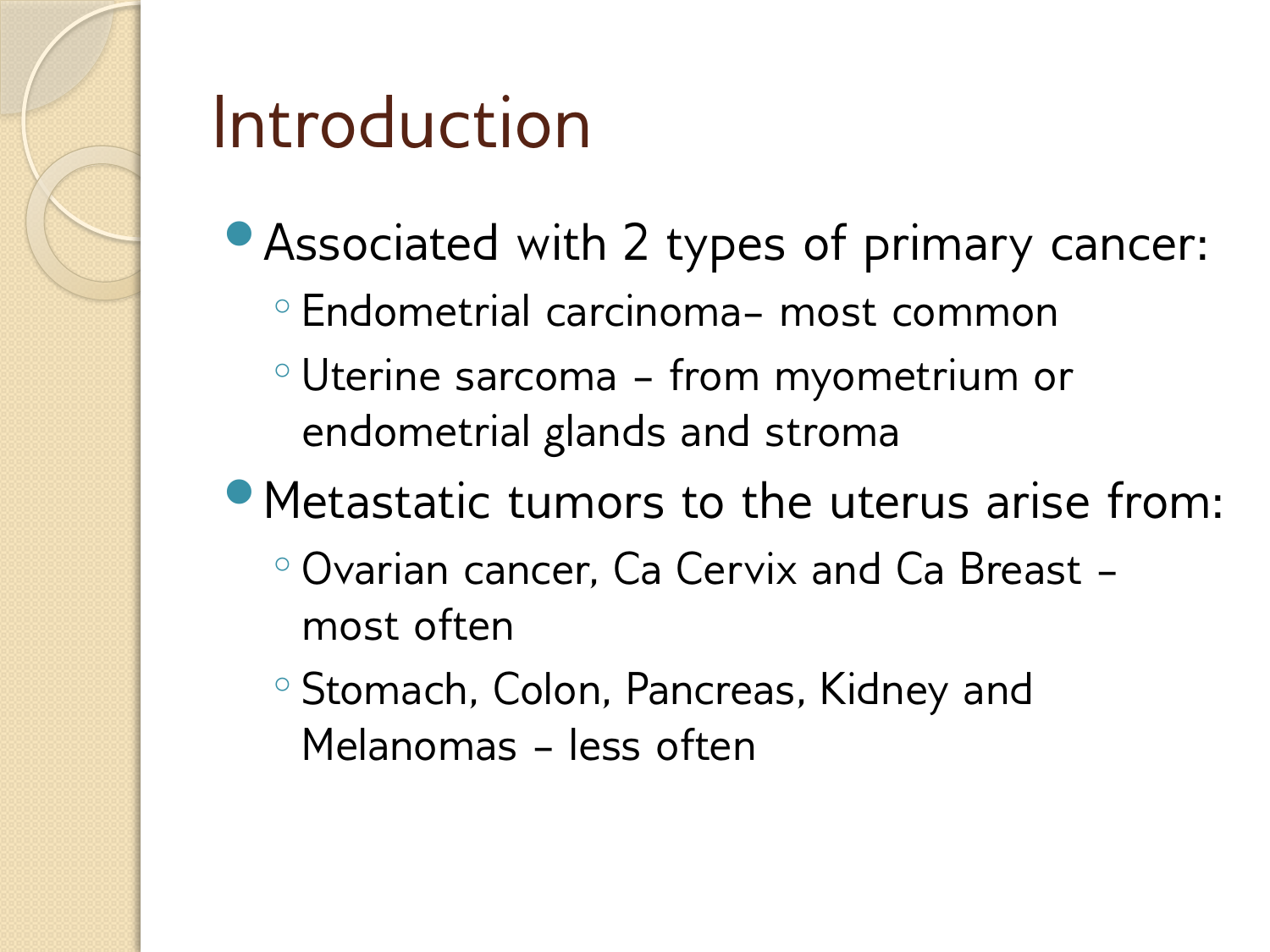

# Introduction
Associated with 2 types of primary cancer:
Endometrial carcinoma– most common
Uterine sarcoma – from myometrium or endometrial glands and stroma
Metastatic tumors to the uterus arise from:
Ovarian cancer, Ca Cervix and Ca Breast – most often
Stomach, Colon, Pancreas, Kidney and Melanomas – less often